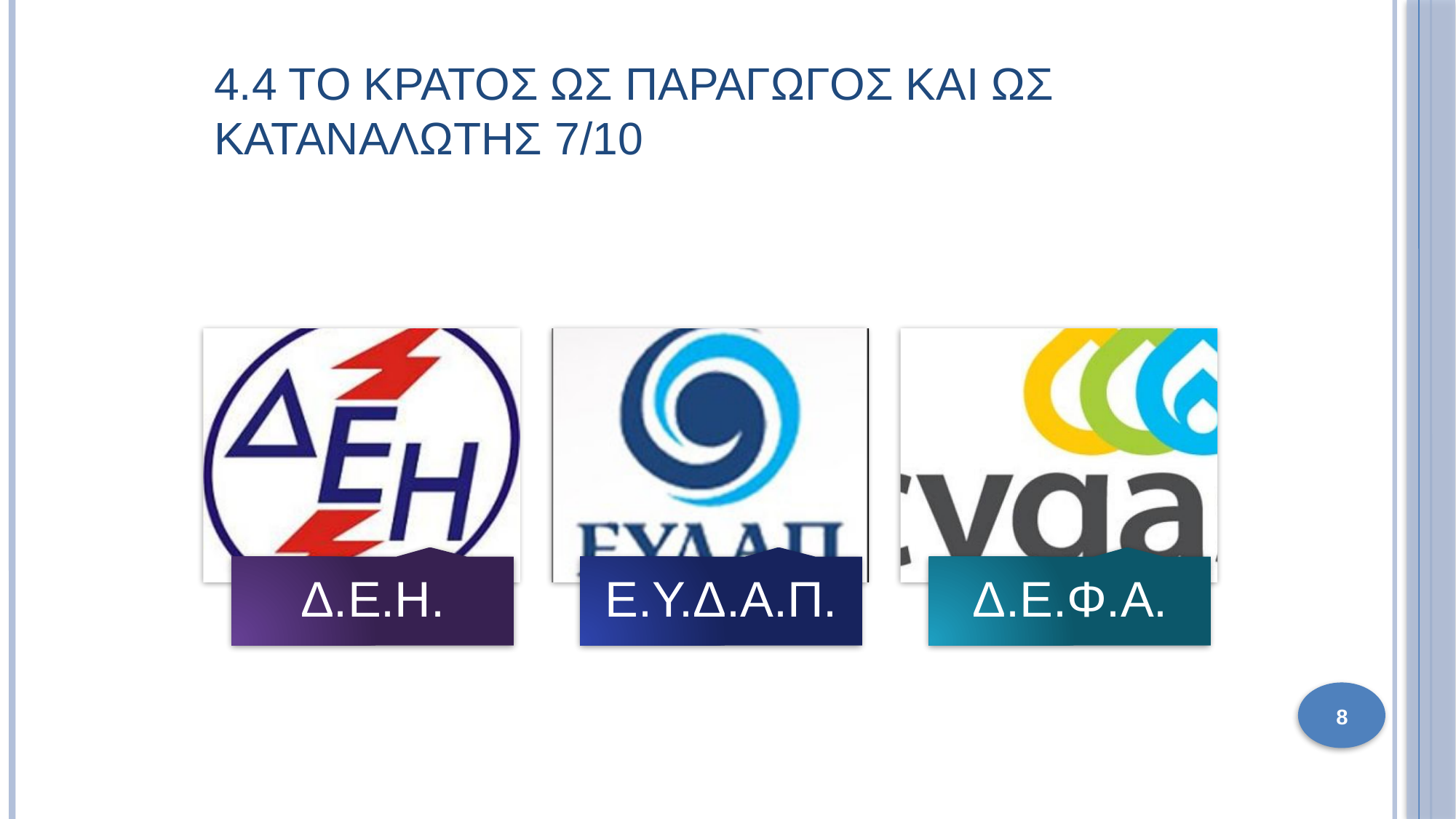

# 4.4 το κρατοσ ωσ παραγωγοσ και ωσ καταναλωτησ 7/10
Δ.Ε.Η.
Ε.Υ.Δ.Α.Π.
Δ.Ε.Φ.Α.
8